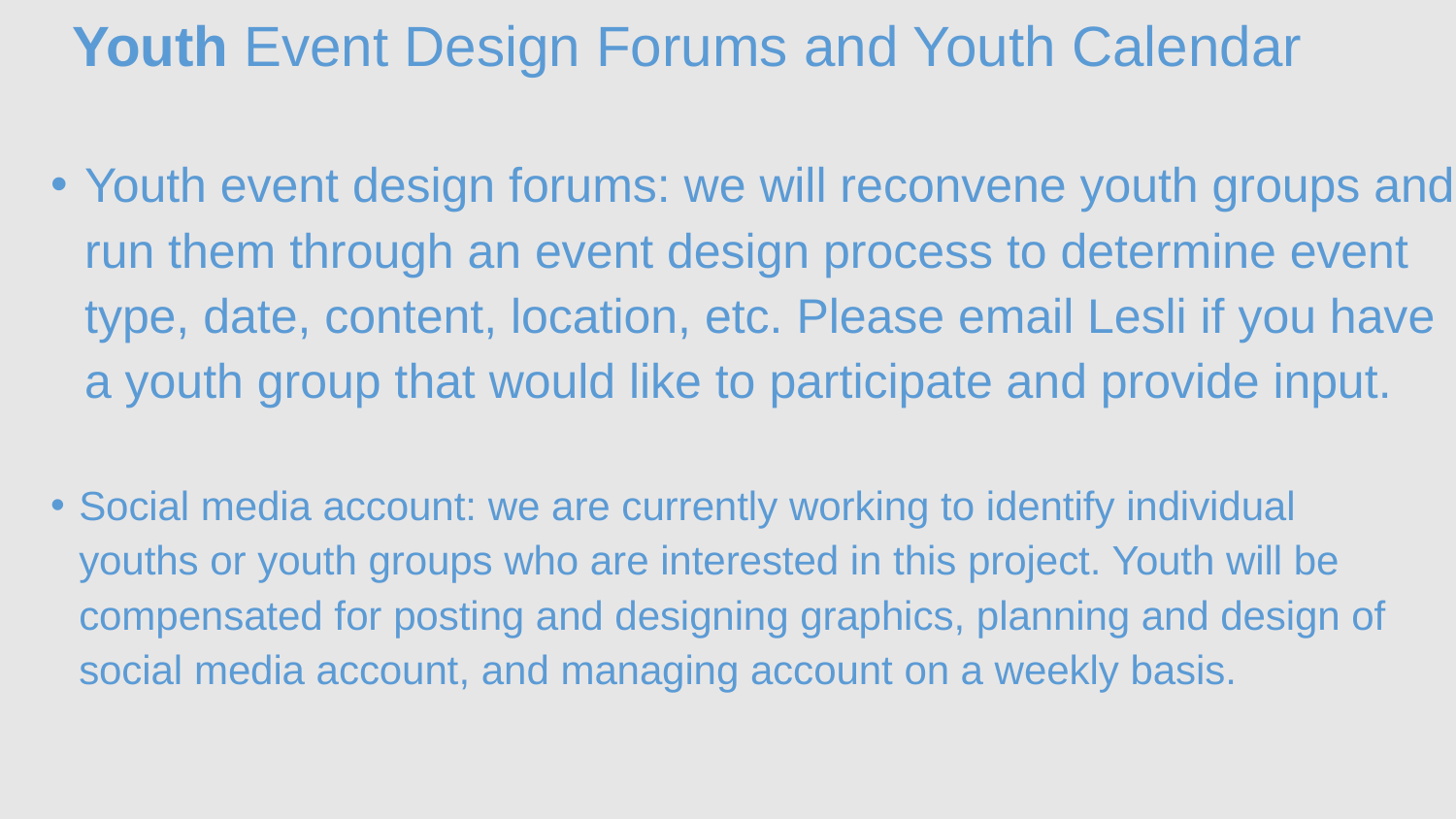

Youth Event Design Forums and Youth Calendar
Youth event design forums: we will reconvene youth groups and run them through an event design process to determine event type, date, content, location, etc. Please email Lesli if you have a youth group that would like to participate and provide input.
Social media account: we are currently working to identify individual youths or youth groups who are interested in this project. Youth will be compensated for posting and designing graphics, planning and design of social media account, and managing account on a weekly basis.